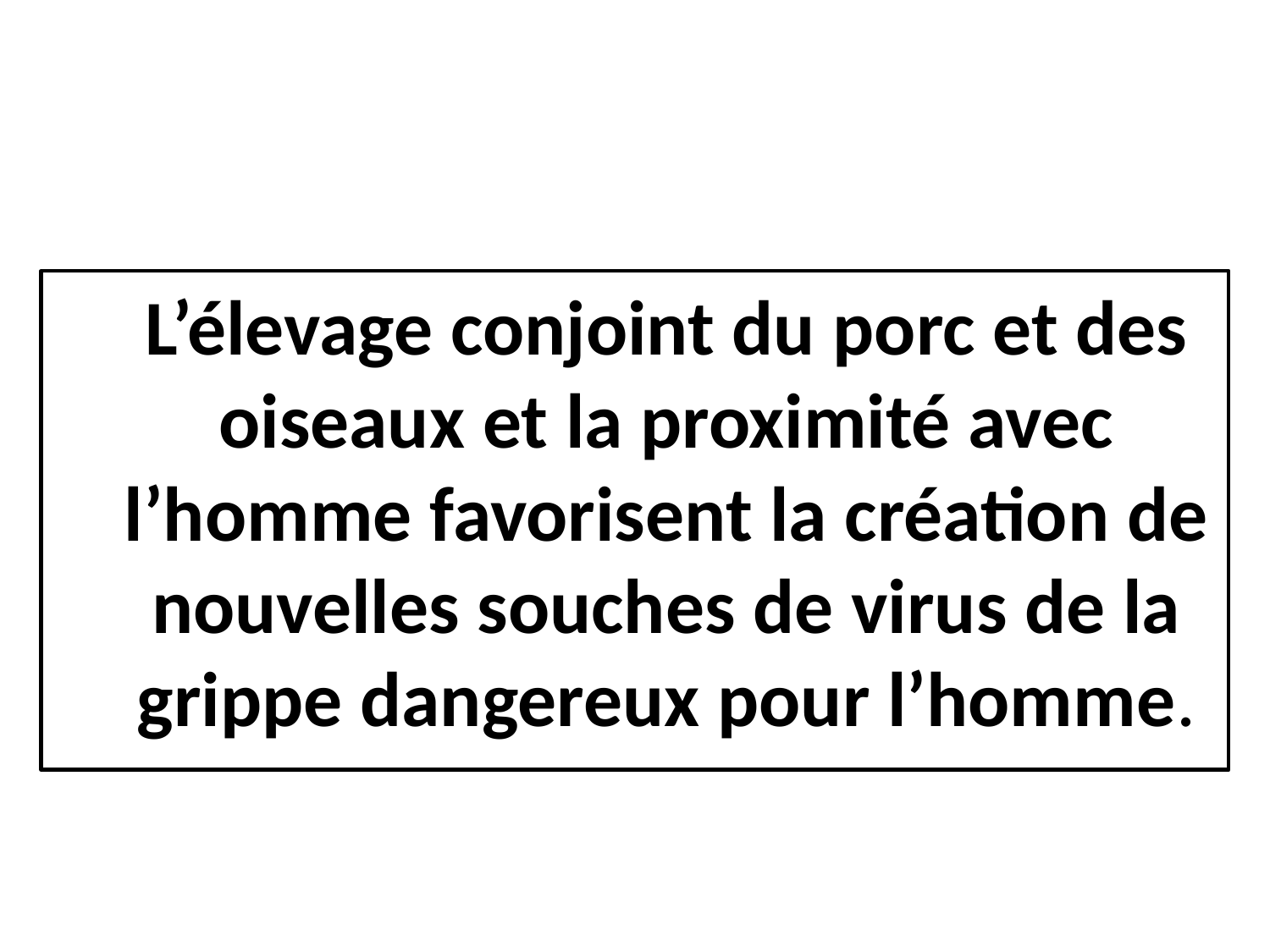

L’élevage conjoint du porc et des oiseaux et la proximité avec l’homme favorisent la création de nouvelles souches de virus de la grippe dangereux pour l’homme.